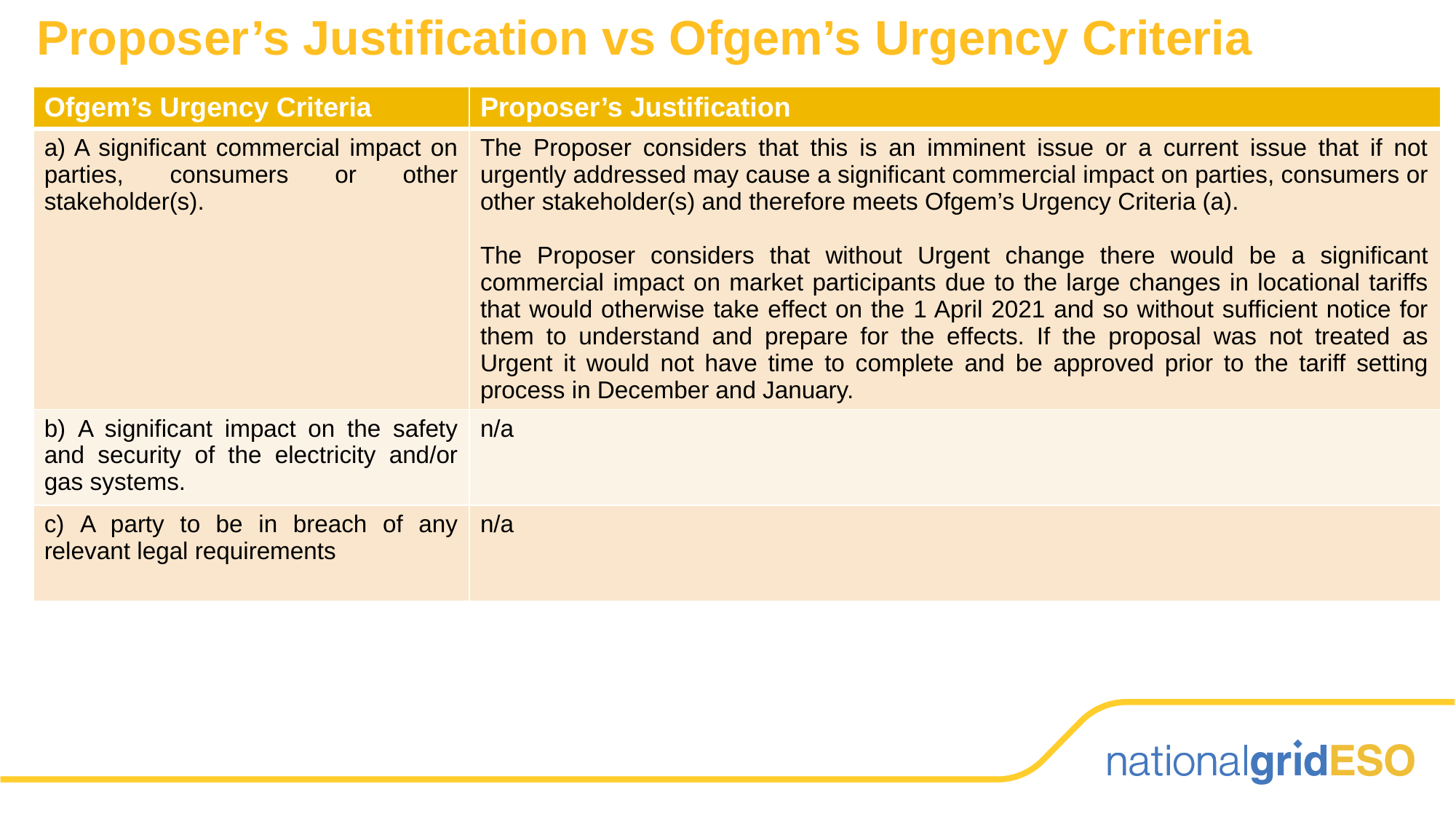

# Proposer’s Justification vs Ofgem’s Urgency Criteria
| Ofgem’s Urgency Criteria | Proposer’s Justification |
| --- | --- |
| a) A significant commercial impact on parties, consumers or other stakeholder(s). | The Proposer considers that this is an imminent issue or a current issue that if not urgently addressed may cause a significant commercial impact on parties, consumers or other stakeholder(s) and therefore meets Ofgem’s Urgency Criteria (a). The Proposer considers that without Urgent change there would be a significant commercial impact on market participants due to the large changes in locational tariffs that would otherwise take effect on the 1 April 2021 and so without sufficient notice for them to understand and prepare for the effects. If the proposal was not treated as Urgent it would not have time to complete and be approved prior to the tariff setting process in December and January. |
| b) A significant impact on the safety and security of the electricity and/or gas systems. | n/a |
| c) A party to be in breach of any relevant legal requirements | n/a |